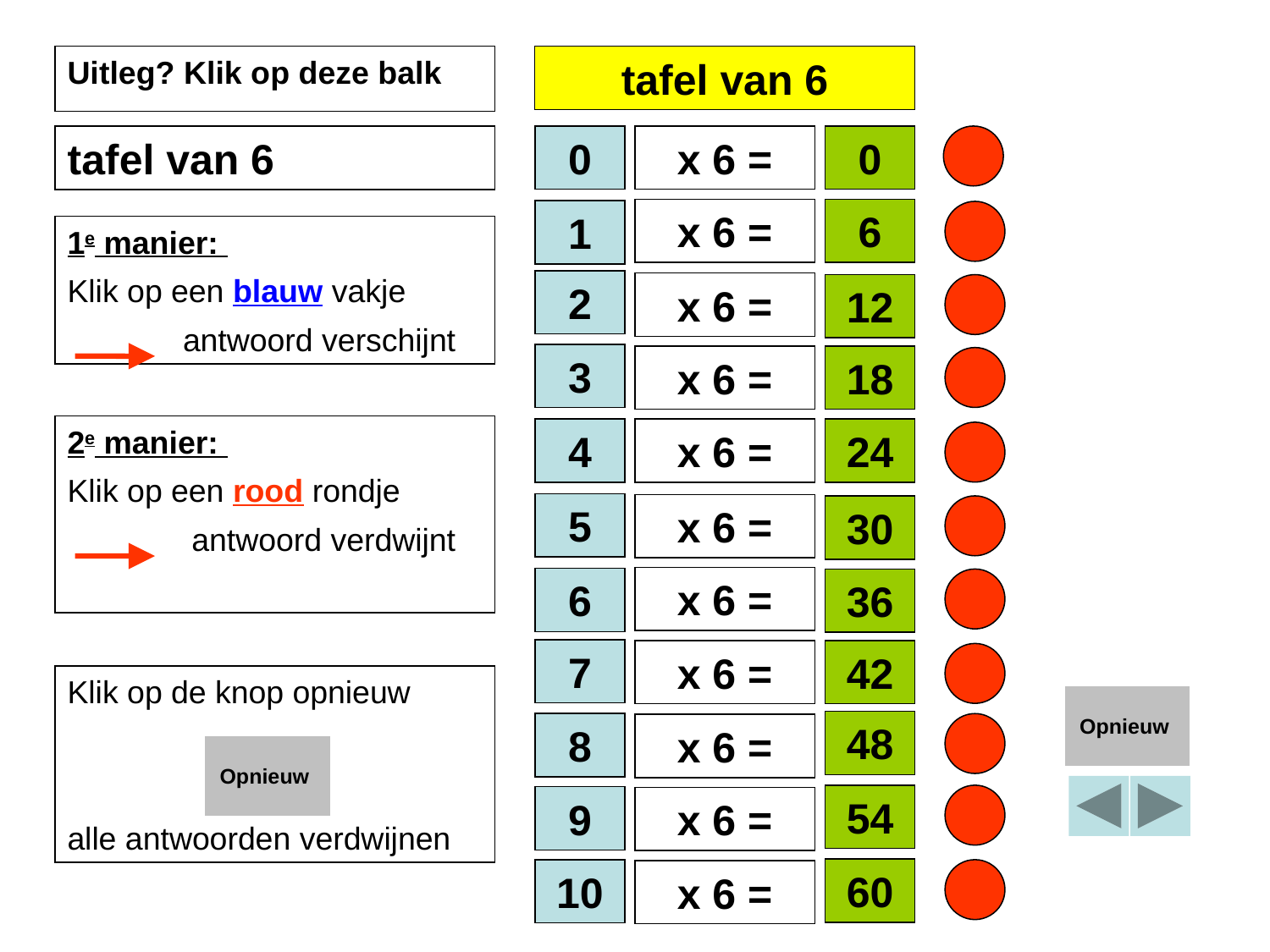

Uitleg? Klik op deze balk
tafel van 6
0
x 6 =
0

tafel van 6
x 6 =
6
1

1e manier:
Klik op een blauw vakje
             antwoord verschijnt
2
x 6 =
12

3
x 6 =
18

2e manier:
Klik op een rood rondje
              antwoord verdwijnt

4
x 6 =
24

5
x 6 =

30

x 6 =
6
36

7
x 6 =
42

Klik op de knop opnieuw

alle antwoorden verdwijnen
Opnieuw
48
8

x 6 =
Opnieuw

54

9
x 6 =
60
10

x 6 =